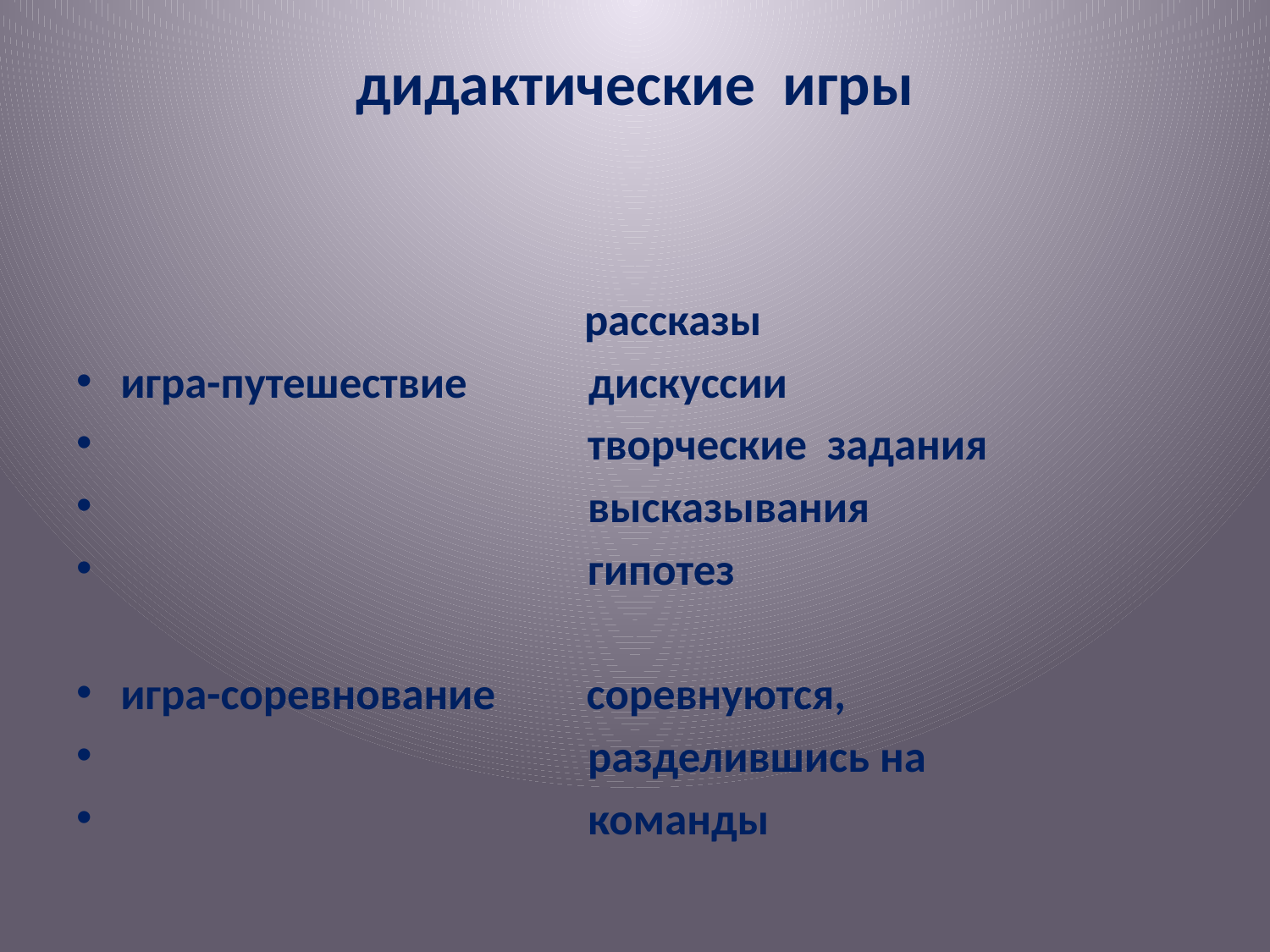

# дидактические  игры

                                                  рассказы
игра-путешествие            дискуссии
                                              творческие  задания
                                              высказывания
                                              гипотез

игра-соревнование         соревнуются,
                                              разделившись на
                                              команды